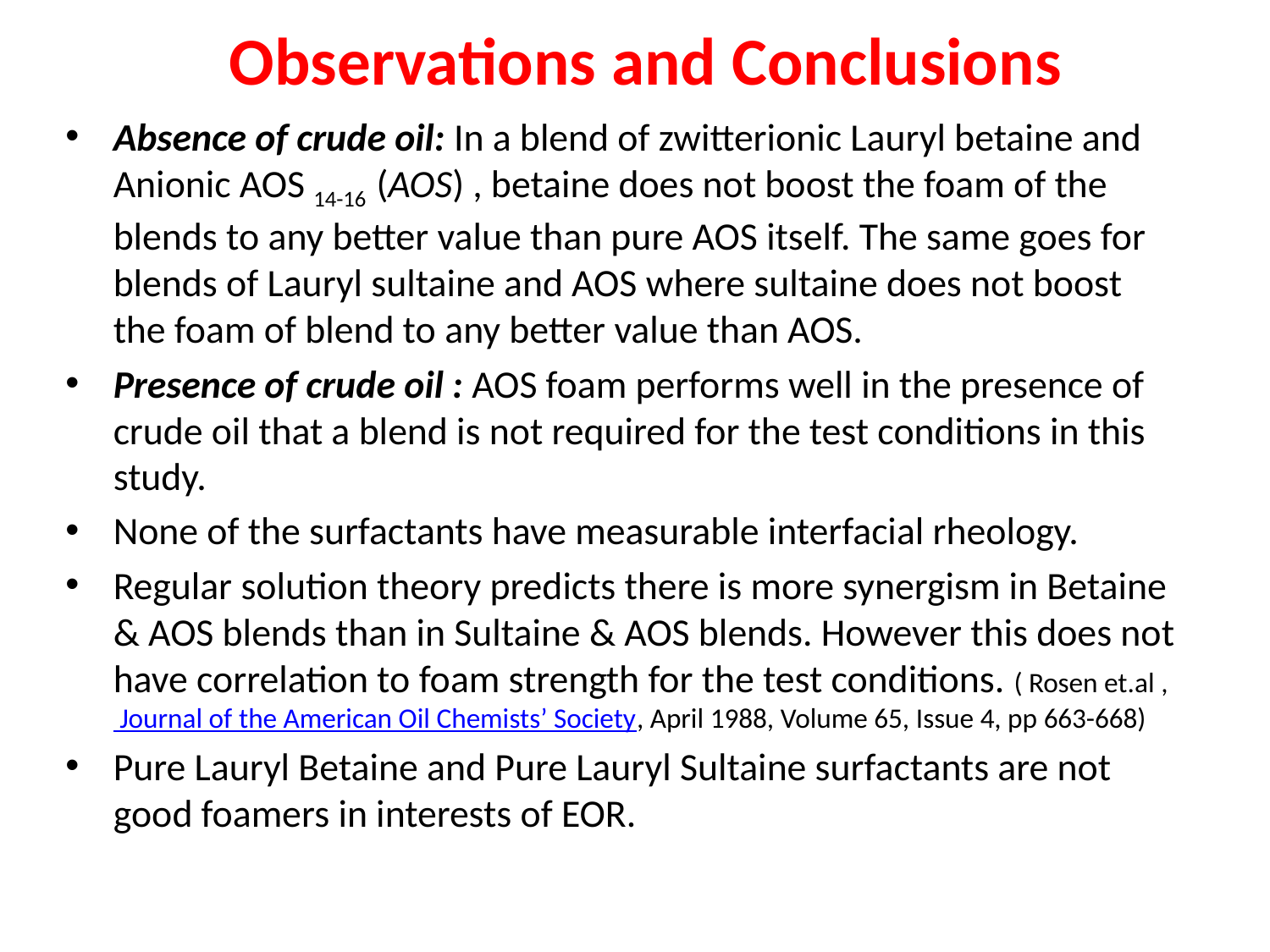

# Observations and Conclusions
Absence of crude oil: In a blend of zwitterionic Lauryl betaine and Anionic AOS 14-16  (AOS) , betaine does not boost the foam of the blends to any better value than pure AOS itself. The same goes for blends of Lauryl sultaine and AOS where sultaine does not boost the foam of blend to any better value than AOS.
Presence of crude oil : AOS foam performs well in the presence of crude oil that a blend is not required for the test conditions in this study.
None of the surfactants have measurable interfacial rheology.
Regular solution theory predicts there is more synergism in Betaine & AOS blends than in Sultaine & AOS blends. However this does not have correlation to foam strength for the test conditions. ( Rosen et.al , Journal of the American Oil Chemists’ Society, April 1988, Volume 65, Issue 4, pp 663-668)
Pure Lauryl Betaine and Pure Lauryl Sultaine surfactants are not good foamers in interests of EOR.